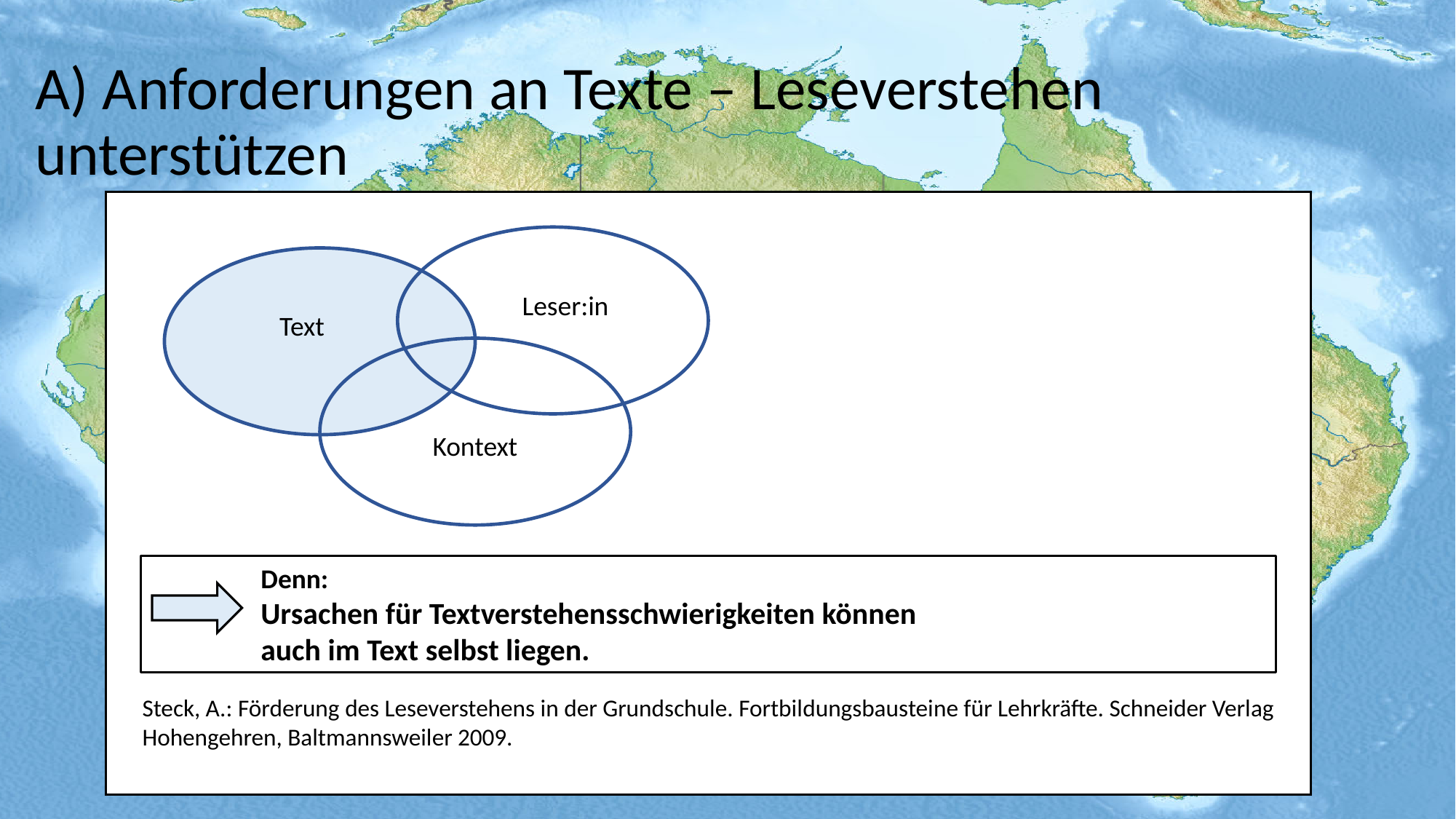

# A) Anforderungen an Texte – Leseverstehen unterstützen

Leser:in
Text

Kontext
	Denn:
	Ursachen für Textverstehensschwierigkeiten können
	auch im Text selbst liegen.

Steck, A.: Förderung des Leseverstehens in der Grundschule. Fortbildungsbausteine für Lehrkräfte. Schneider Verlag
Hohengehren, Baltmannsweiler 2009.